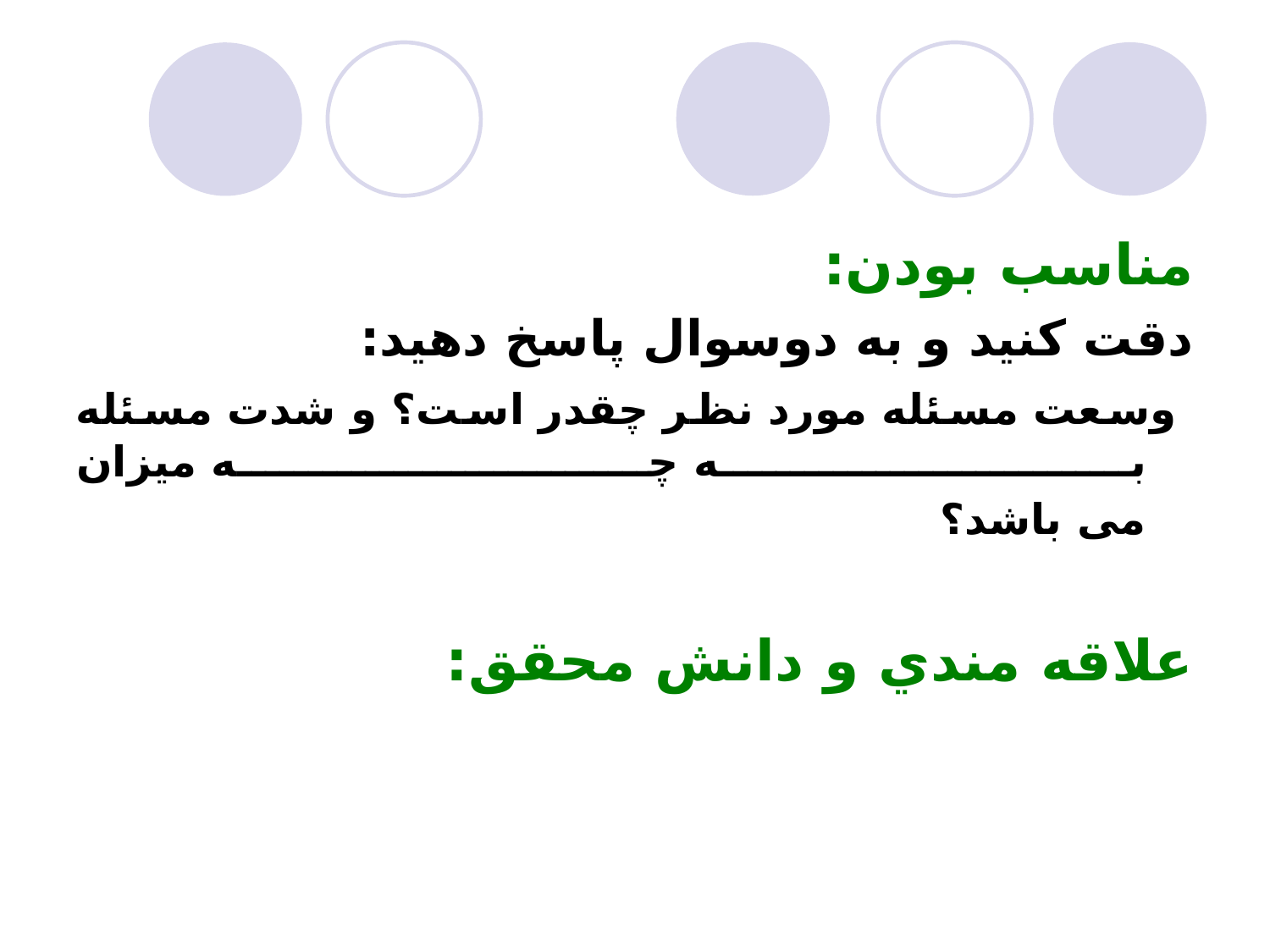

مناسب بودن:
دقت کنيد و به دوسوال پاسخ دهيد:
 وسعت مسئله مورد نظر چقدر است؟ و شدت مسئله به چه ميزان
می باشد؟

علاقه مندي و دانش محقق: